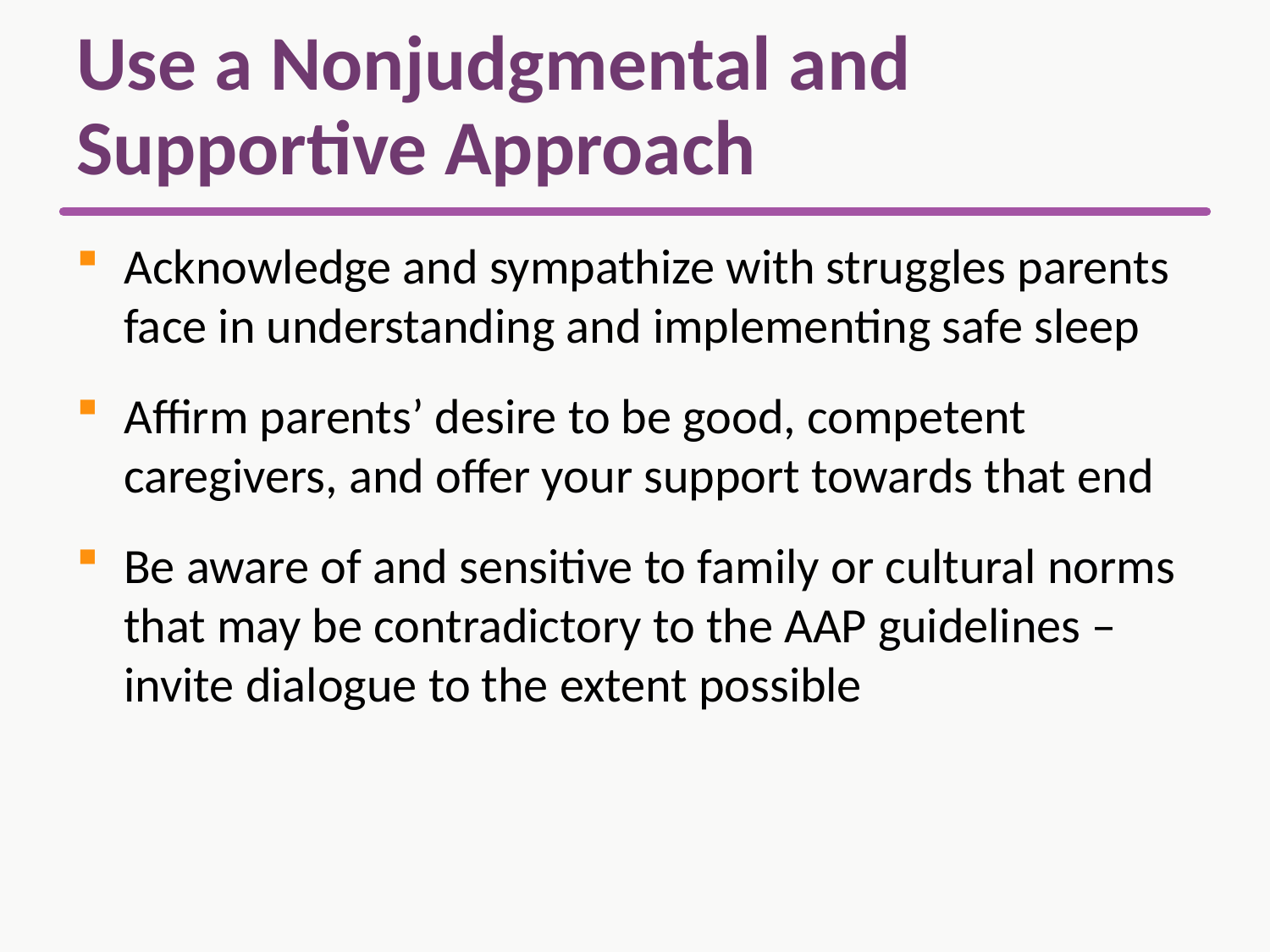

# Use a Nonjudgmental and Supportive Approach
Acknowledge and sympathize with struggles parents face in understanding and implementing safe sleep
Affirm parents’ desire to be good, competent caregivers, and offer your support towards that end
Be aware of and sensitive to family or cultural norms that may be contradictory to the AAP guidelines – invite dialogue to the extent possible